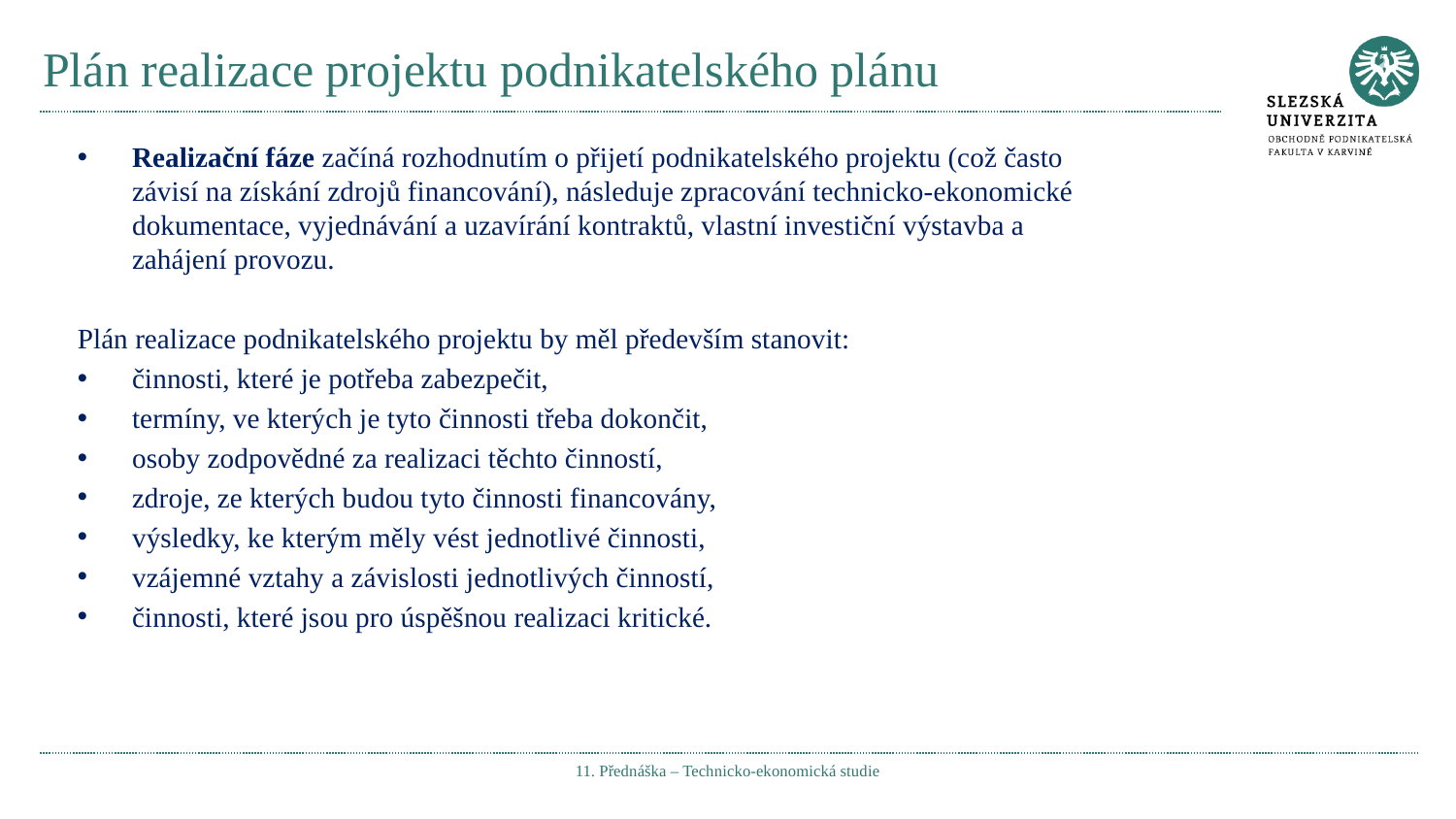

# Plán realizace projektu podnikatelského plánu
Realizační fáze začíná rozhodnutím o přijetí podnikatelského projektu (což často závisí na získání zdrojů financování), následuje zpracování technicko-ekonomické dokumentace, vyjednávání a uzavírání kontraktů, vlastní investiční výstavba a zahájení provozu.

Plán realizace podnikatelského projektu by měl především stanovit:
činnosti, které je potřeba zabezpečit,
termíny, ve kterých je tyto činnosti třeba dokončit,
osoby zodpovědné za realizaci těchto činností,
zdroje, ze kterých budou tyto činnosti financovány,
výsledky, ke kterým měly vést jednotlivé činnosti,
vzájemné vztahy a závislosti jednotlivých činností,
činnosti, které jsou pro úspěšnou realizaci kritické.

11. Přednáška – Technicko-ekonomická studie